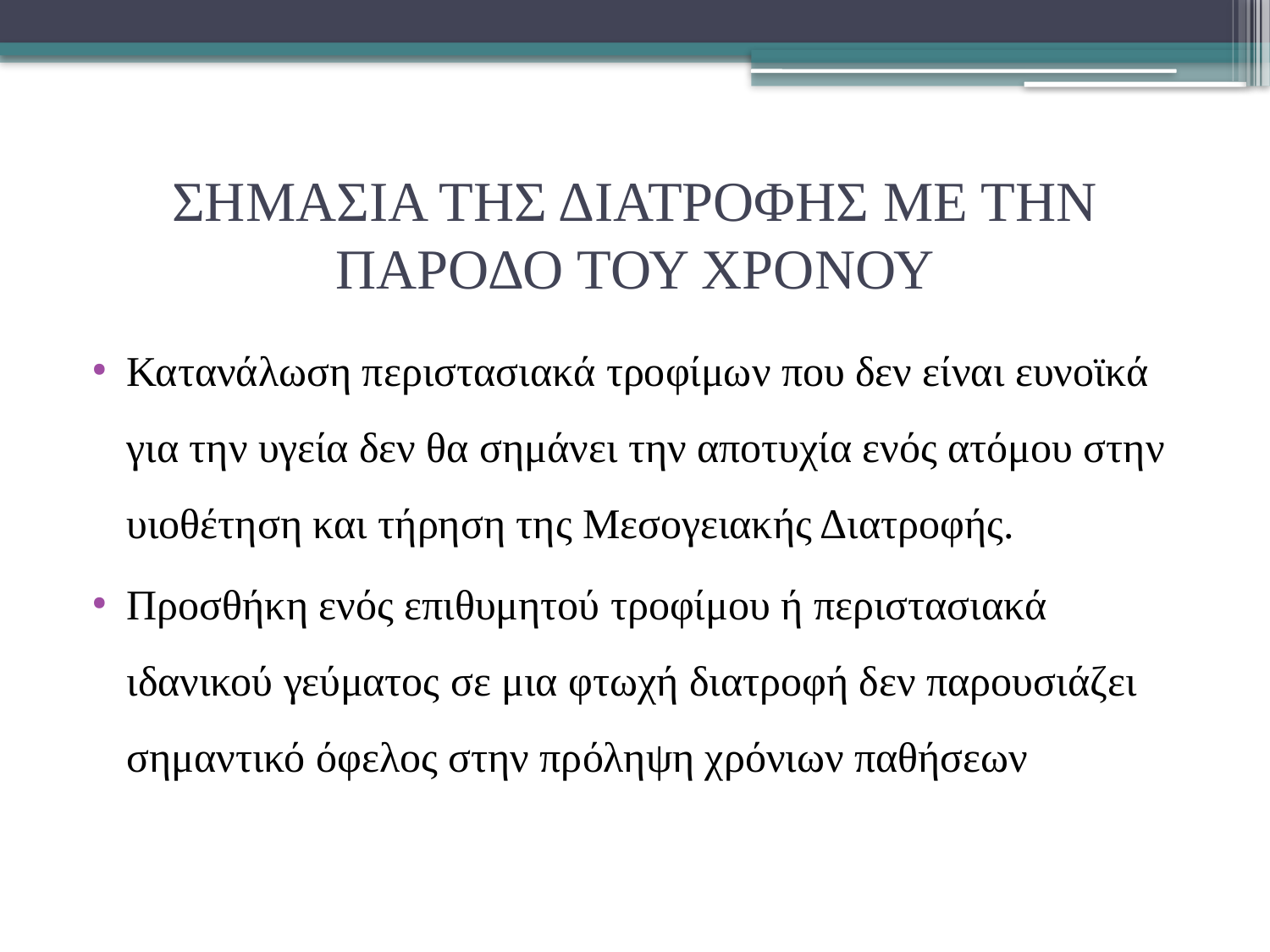

# ΣΗΜΑΣΙΑ ΤΗΣ ΔΙΑΤΡΟΦΗΣ ΜΕ ΤΗΝ ΠΑΡΟΔΟ ΤΟΥ ΧΡΟΝΟΥ
Κατανάλωση περιστασιακά τροφίμων που δεν είναι ευνοϊκά για την υγεία δεν θα σημάνει την αποτυχία ενός ατόμου στην υιοθέτηση και τήρηση της Μεσογειακής Διατροφής.
Προσθήκη ενός επιθυμητού τροφίμου ή περιστασιακά ιδανικού γεύματος σε μια φτωχή διατροφή δεν παρουσιάζει σημαντικό όφελος στην πρόληψη χρόνιων παθήσεων